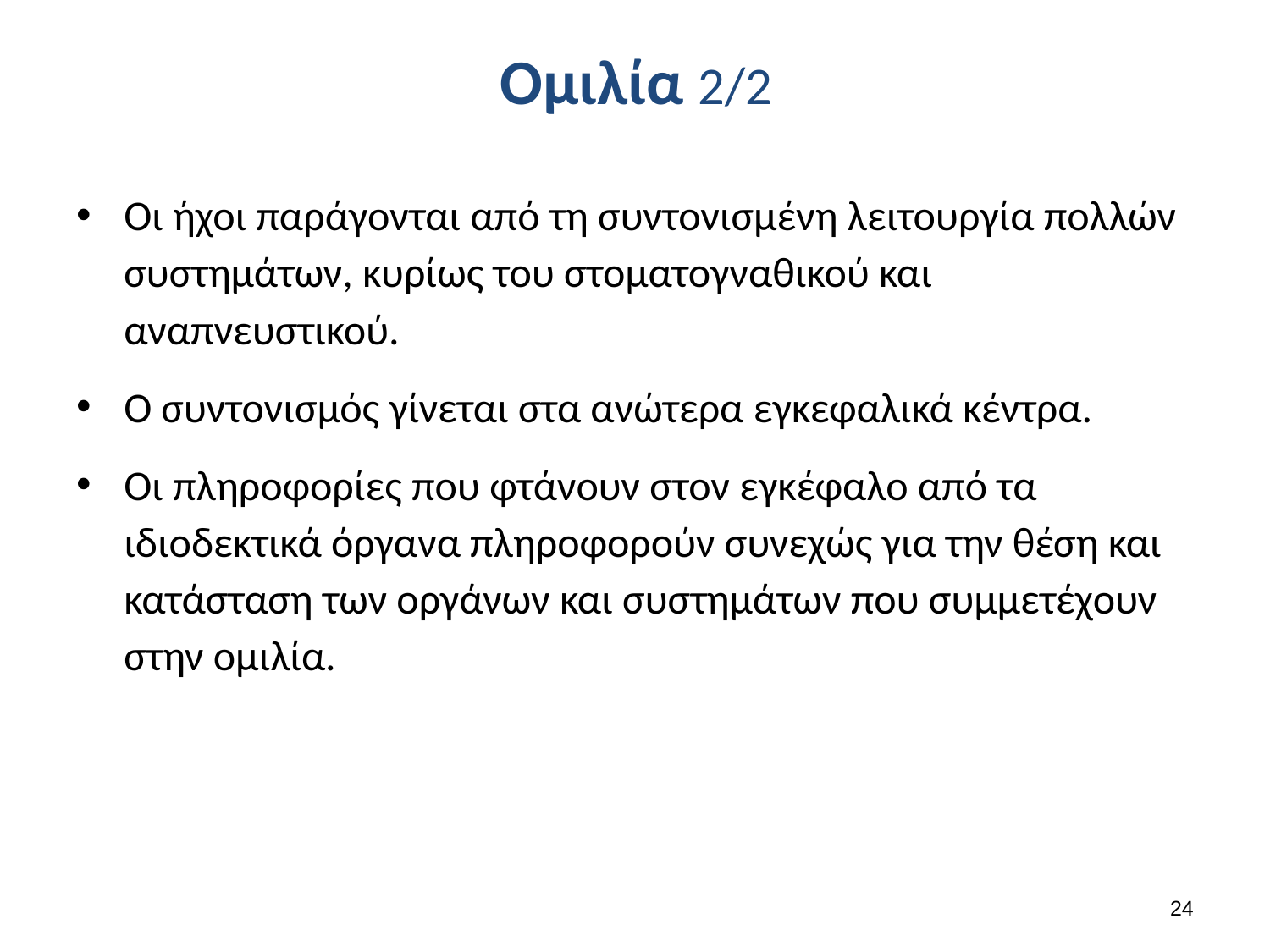

# Ομιλία 2/2
Οι ήχοι παράγονται από τη συντονισμένη λειτουργία πολλών συστημάτων, κυρίως του στοματογναθικού και αναπνευστικού.
Ο συντονισμός γίνεται στα ανώτερα εγκεφαλικά κέντρα.
Οι πληροφορίες που φτάνουν στον εγκέφαλο από τα ιδιοδεκτικά όργανα πληροφορούν συνεχώς για την θέση και κατάσταση των οργάνων και συστημάτων που συμμετέχουν στην ομιλία.
24